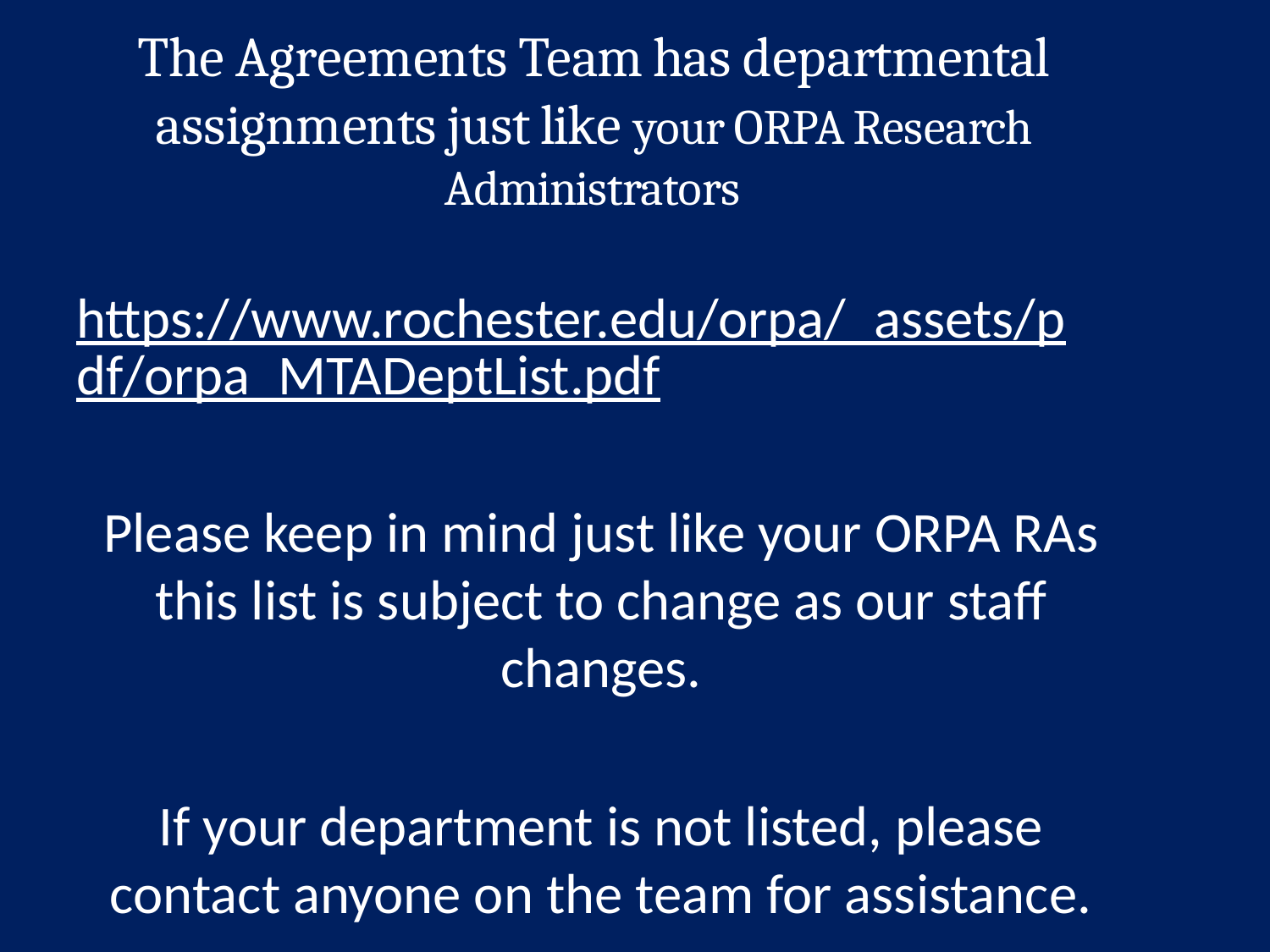

# The Agreements Team has departmental assignments just like your ORPA Research Administrators
https://www.rochester.edu/orpa/_assets/pdf/orpa_MTADeptList.pdf

Please keep in mind just like your ORPA RAs this list is subject to change as our staff changes.

If your department is not listed, please contact anyone on the team for assistance.